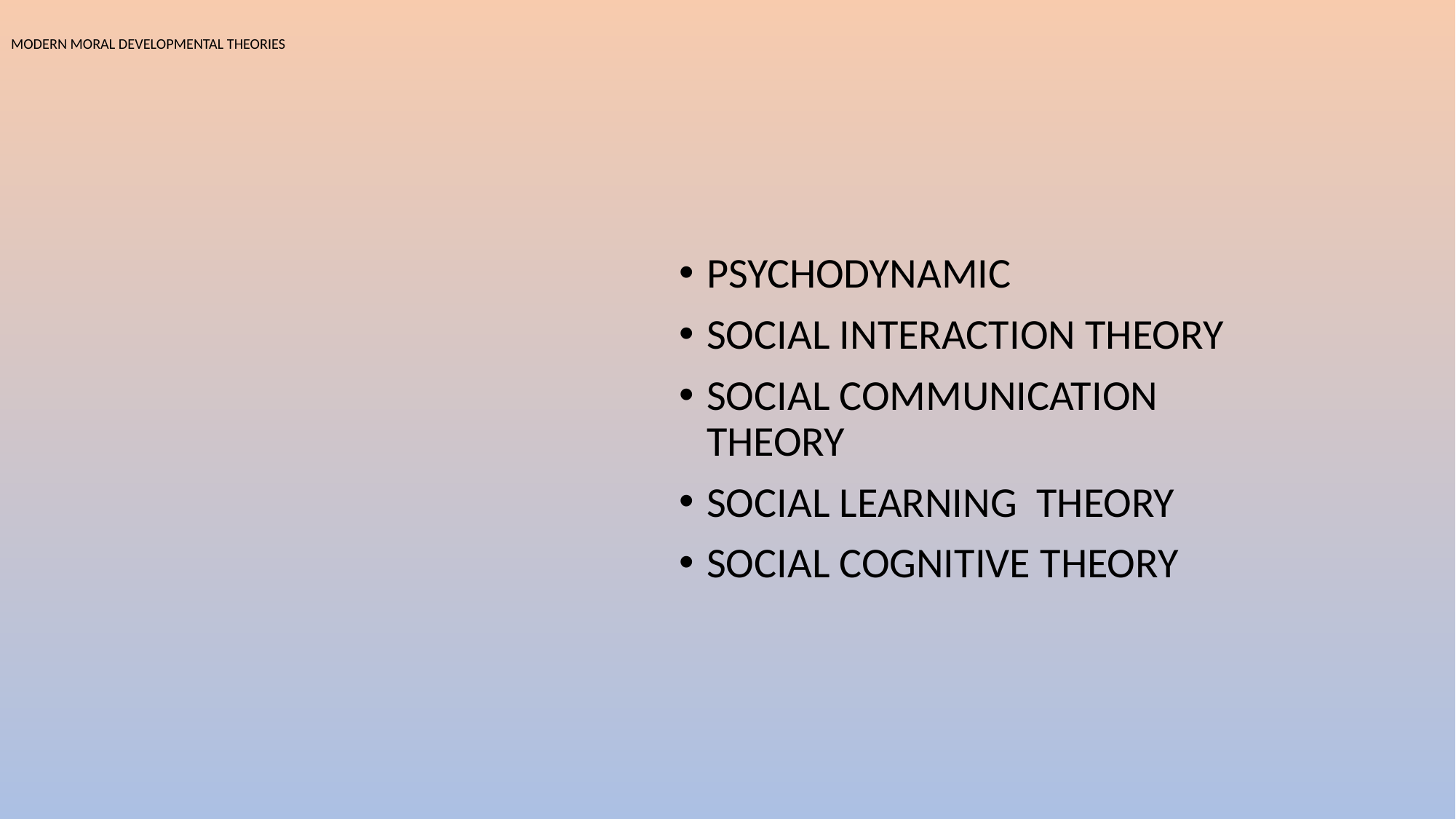

# modern moral developmental theories

psychodynamic
social interaction theory
social communication theory
social learning  theory
social cognitive theory